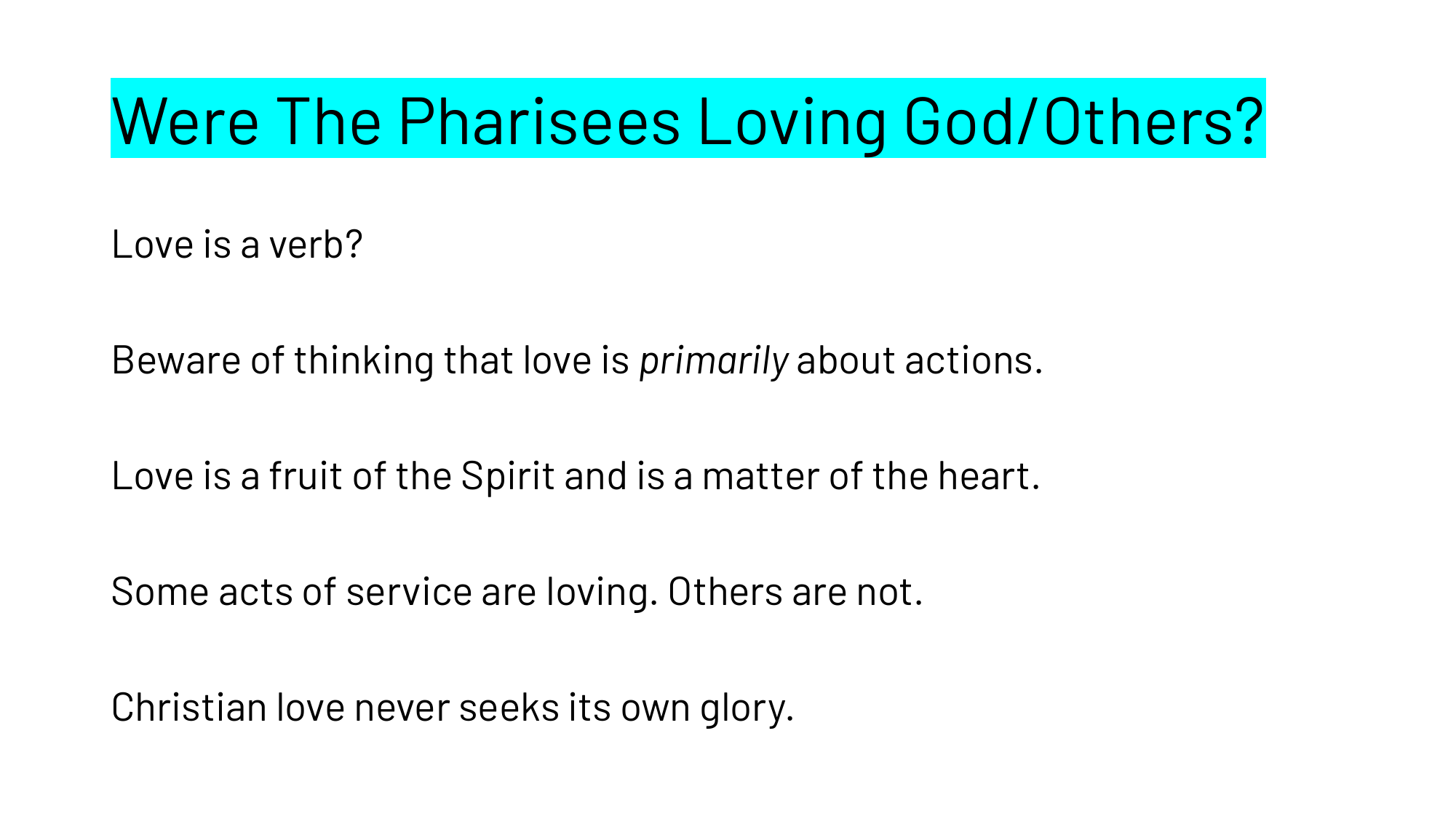

# Were The Pharisees Loving God/Others?
Love is a verb?

Beware of thinking that love is primarily about actions.

Love is a fruit of the Spirit and is a matter of the heart.

Some acts of service are loving. Others are not.

Christian love never seeks its own glory.